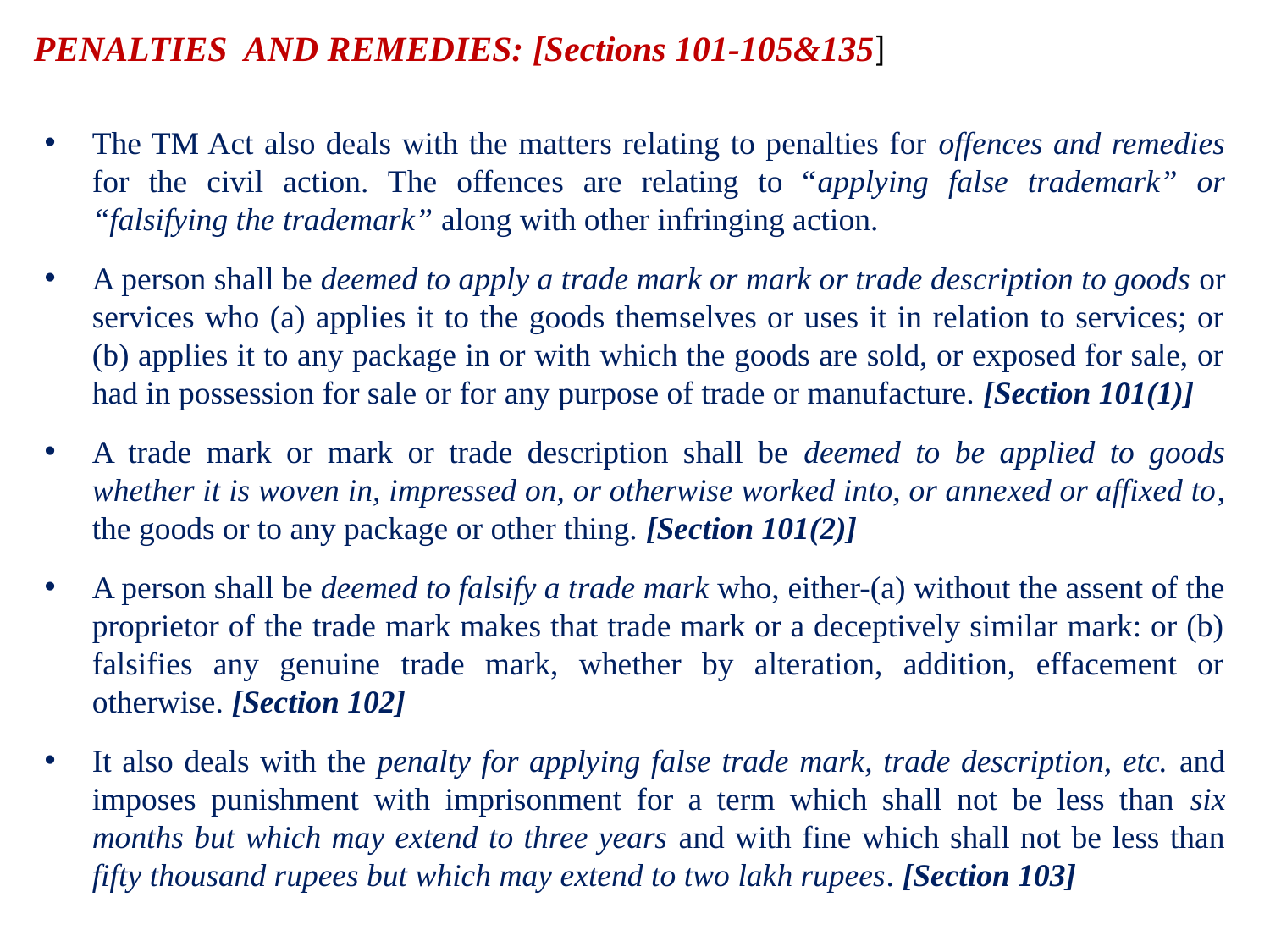

# PENALTIES  AND REMEDIES: [Sections 101-105&135]
The TM Act also deals with the matters relating to penalties for offences and remedies for the civil action. The offences are relating to “applying false trademark” or “falsifying the trademark” along with other infringing action.
A person shall be deemed to apply a trade mark or mark or trade description to goods or services who (a) applies it to the goods themselves or uses it in relation to services; or (b) applies it to any package in or with which the goods are sold, or exposed for sale, or had in possession for sale or for any purpose of trade or manufacture. [Section 101(1)]
A trade mark or mark or trade description shall be deemed to be applied to goods whether it is woven in, impressed on, or otherwise worked into, or annexed or affixed to, the goods or to any package or other thing. [Section 101(2)]
A person shall be deemed to falsify a trade mark who, either-(a) without the assent of the proprietor of the trade mark makes that trade mark or a deceptively similar mark: or (b) falsifies any genuine trade mark, whether by alteration, addition, effacement or otherwise. [Section 102]
It also deals with the penalty for applying false trade mark, trade description, etc. and imposes punishment with imprisonment for a term which shall not be less than six months but which may extend to three years and with fine which shall not be less than fifty thousand rupees but which may extend to two lakh rupees. [Section 103]